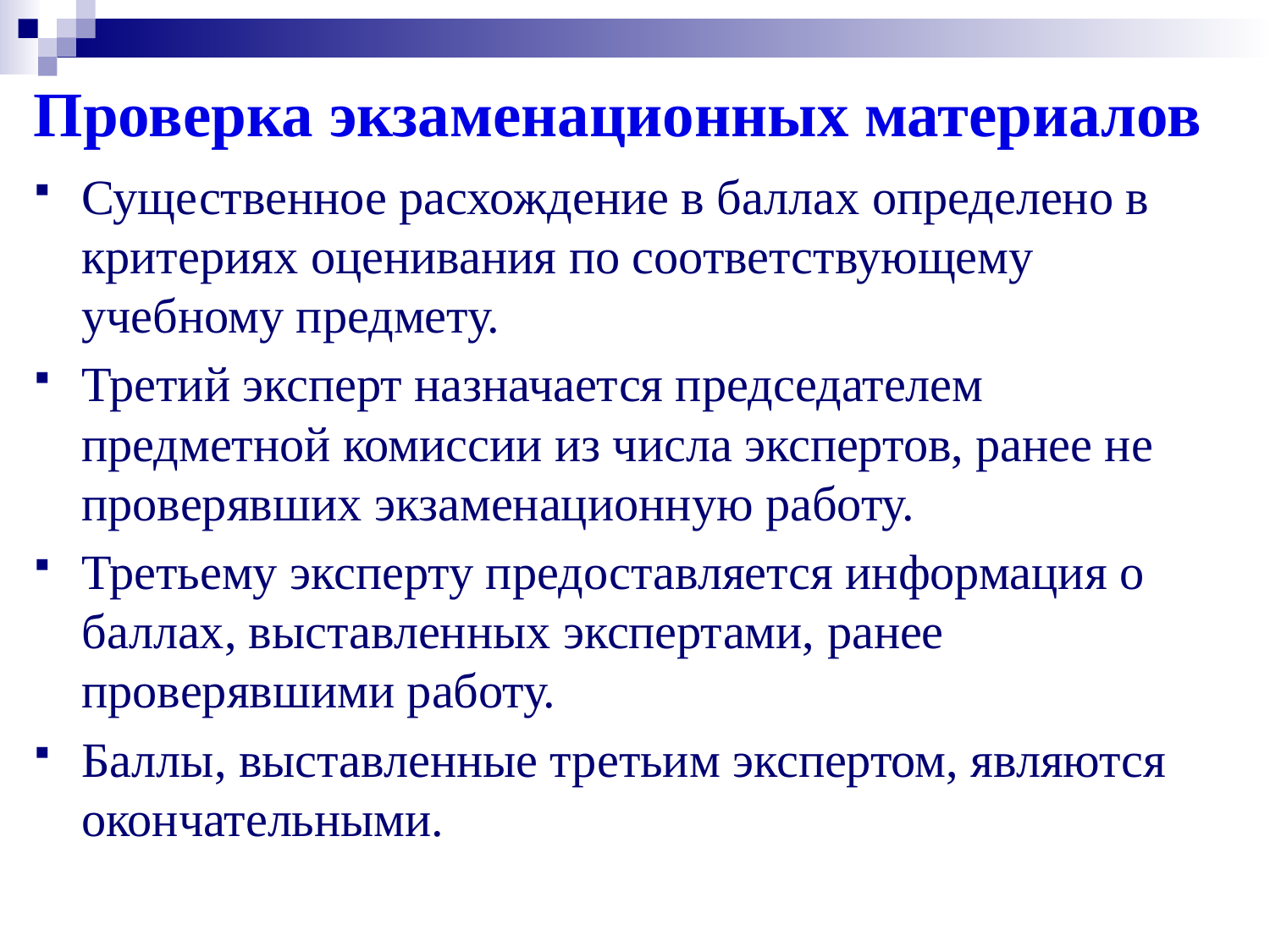

# Проверка экзаменационных материалов
Существенное расхождение в баллах определено в критериях оценивания по соответствующему учебному предмету.
Третий эксперт назначается председателем предметной комиссии из числа экспертов, ранее не проверявших экзаменационную работу.
Третьему эксперту предоставляется информация о баллах, выставленных экспертами, ранее проверявшими работу.
Баллы, выставленные третьим экспертом, являются окончательными.